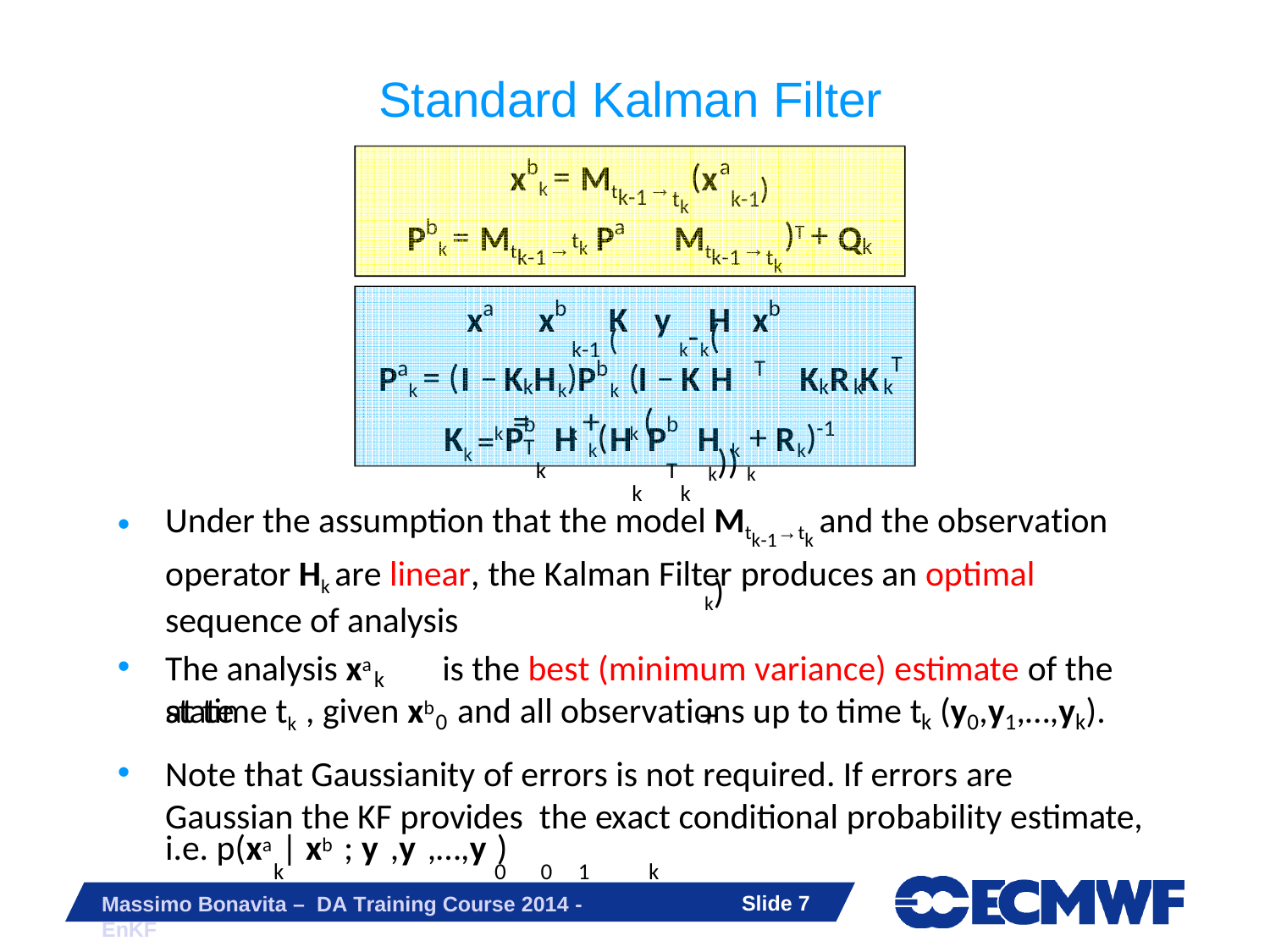

# Standard Kalman Filter

b	a
k =
tk	k-1)
(
x
M
x
tk-1
→
b
a
)T +
k =
tk	k-1 (
k  =	k +	k (
P
M
P
M
Q
tk-1
tk-1
tk
k
→
→

a
b
b
k-	k(	 k)) k	 k)	+
x
x
K
y
H
x
a
b
T
T
k	k	k
-1
k = (	–	k)	k  (  –
k =
P
I
K
H
P
I
K
H
K
R
K
k
b	T
k
b	T
k	k
k(
k  +	k)
K
P
H
H
P
H
R
Under the assumption that the model Mtk-1→tk and the observation operator Hk are linear, the Kalman Filter produces an optimal sequence of analysis
The analysis xa	is the best (minimum variance) estimate of the state
k
at time tk  , given xb	and all observations up to time t	(y ,y ,…,y ).
0	k	0	1	k
Note that Gaussianity of errors is not required. If errors are Gaussian the KF provides  the exact conditional probability estimate,
i.e. p(xa  | xb  ; y ,y ,…,y )
k	0	0	1	k

Slide 7
Massimo Bonavita –  DA Training Course 2014 - EnKF